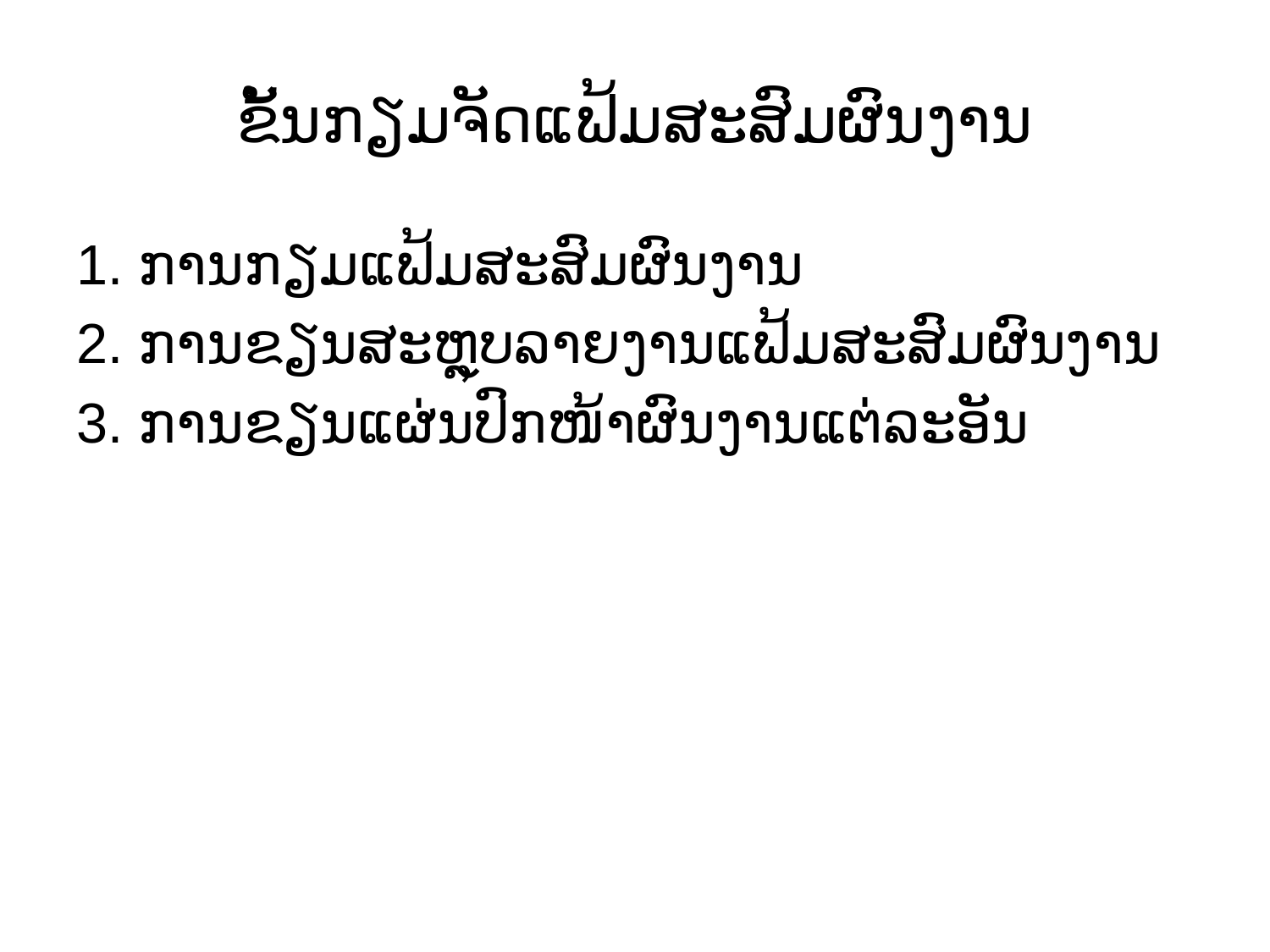

# ຂັ້ນກຽມຈັດແຟ້ມສະສົມຜົນງານ
1. ການກຽມແຟ້ມສະສົມຜົນງານ
2. ການຂຽນສະຫຼຸບລາຍງານແຟ້ມສະສົມຜົນງານ
3. ການຂຽນແຜ່ນປົກໜ້າຜົນງານແຕ່ລະອັນ